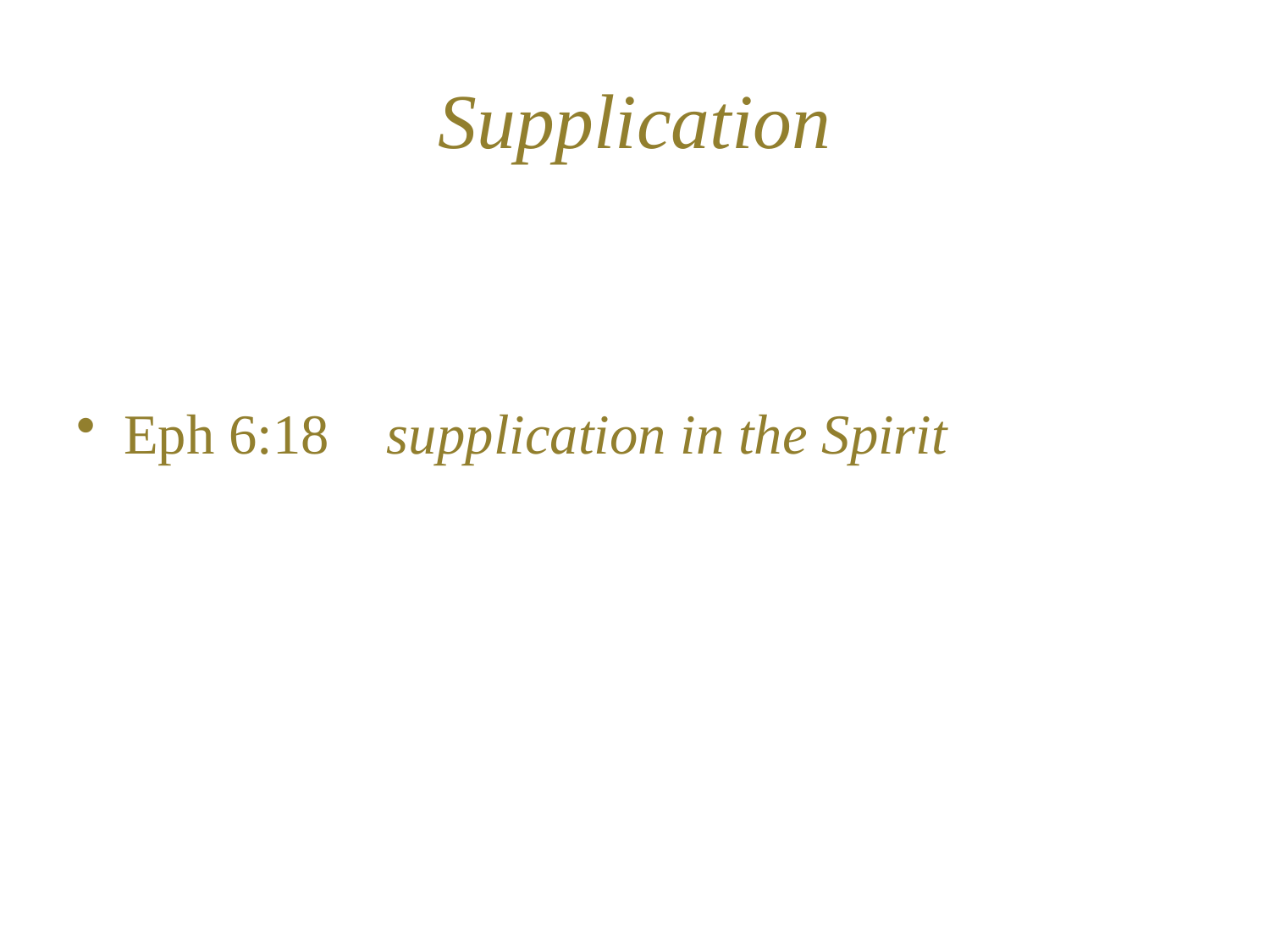

# Supplication
Eph 6:18    supplication in the Spirit